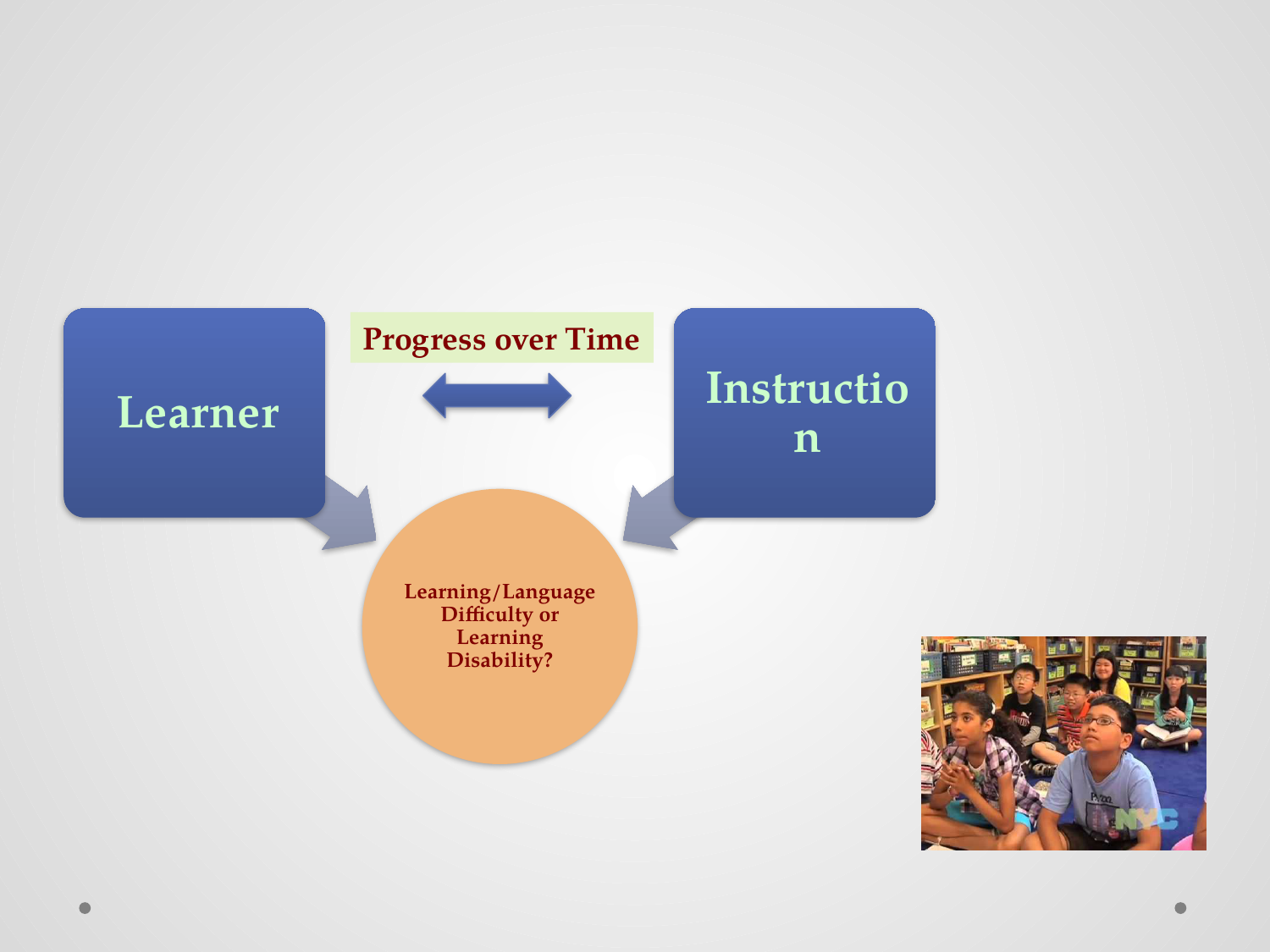

#
Learning/Language Difficulty or Learning Disability?
Learner
Instruction
Progress over Time